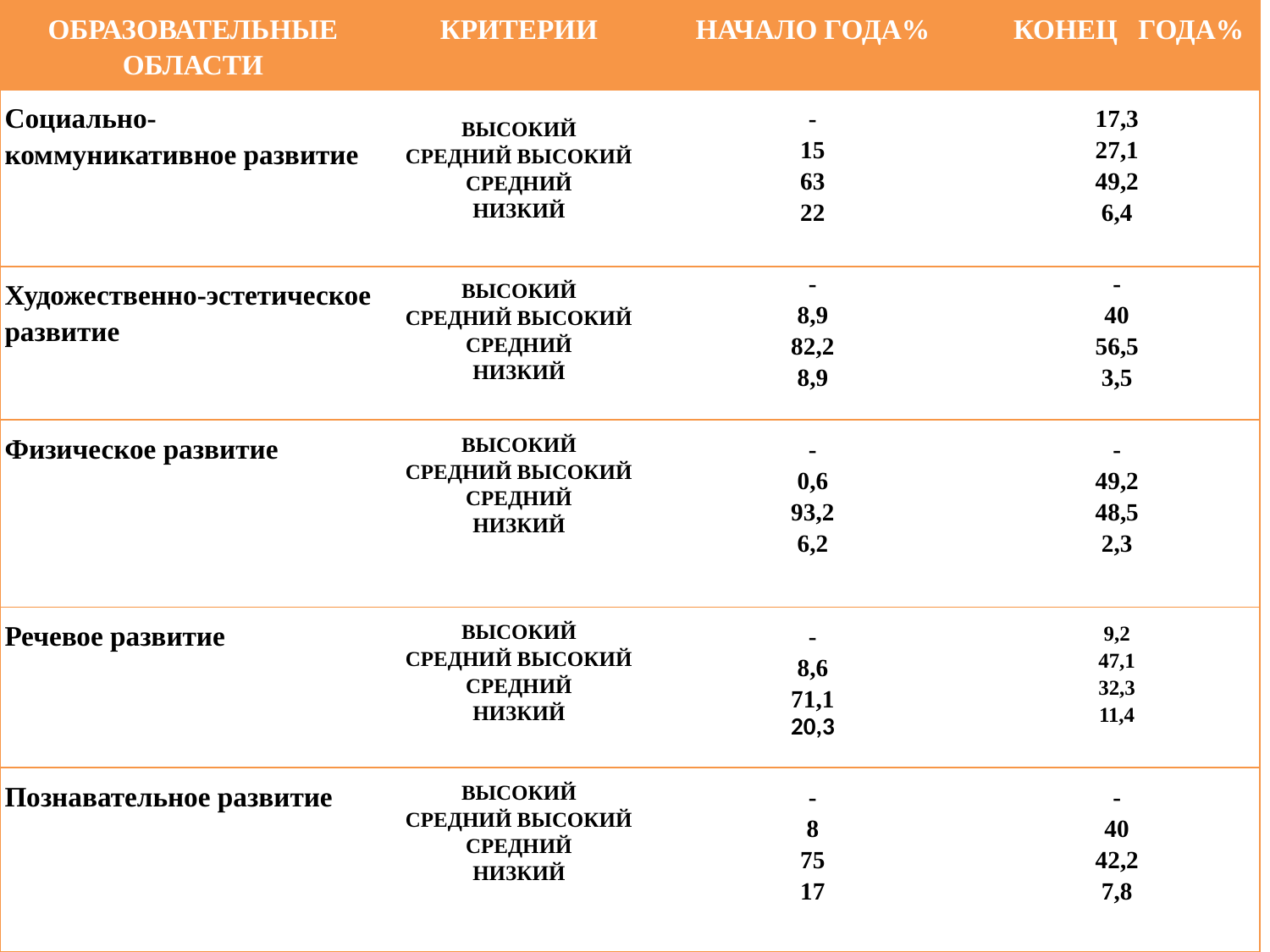

| ОБРАЗОВАТЕЛЬНЫЕ ОБЛАСТИ | КРИТЕРИИ | НАЧАЛО ГОДА% | КОНЕЦ ГОДА% |
| --- | --- | --- | --- |
| Социально-коммуникативное развитие | ВЫСОКИЙ СРЕДНИЙ ВЫСОКИЙ СРЕДНИЙ НИЗКИЙ | - 15 63 22 | 17,3 27,1 49,2 6,4 |
| Художественно-эстетическое развитие | ВЫСОКИЙ СРЕДНИЙ ВЫСОКИЙ СРЕДНИЙ НИЗКИЙ | - 8,9 82,2 8,9 | - 40 56,5 3,5 |
| Физическое развитие | ВЫСОКИЙ СРЕДНИЙ ВЫСОКИЙ СРЕДНИЙ НИЗКИЙ | - 0,6 93,2 6,2 | - 49,2 48,5 2,3 |
| Речевое развитие | ВЫСОКИЙ СРЕДНИЙ ВЫСОКИЙ СРЕДНИЙ НИЗКИЙ | - 8,6 71,1 20,3 | 9,2 47,1 32,3 11,4 |
| Познавательное развитие | ВЫСОКИЙ СРЕДНИЙ ВЫСОКИЙ СРЕДНИЙ НИЗКИЙ | - 8 75 17 | - 40 42,2 7,8 |